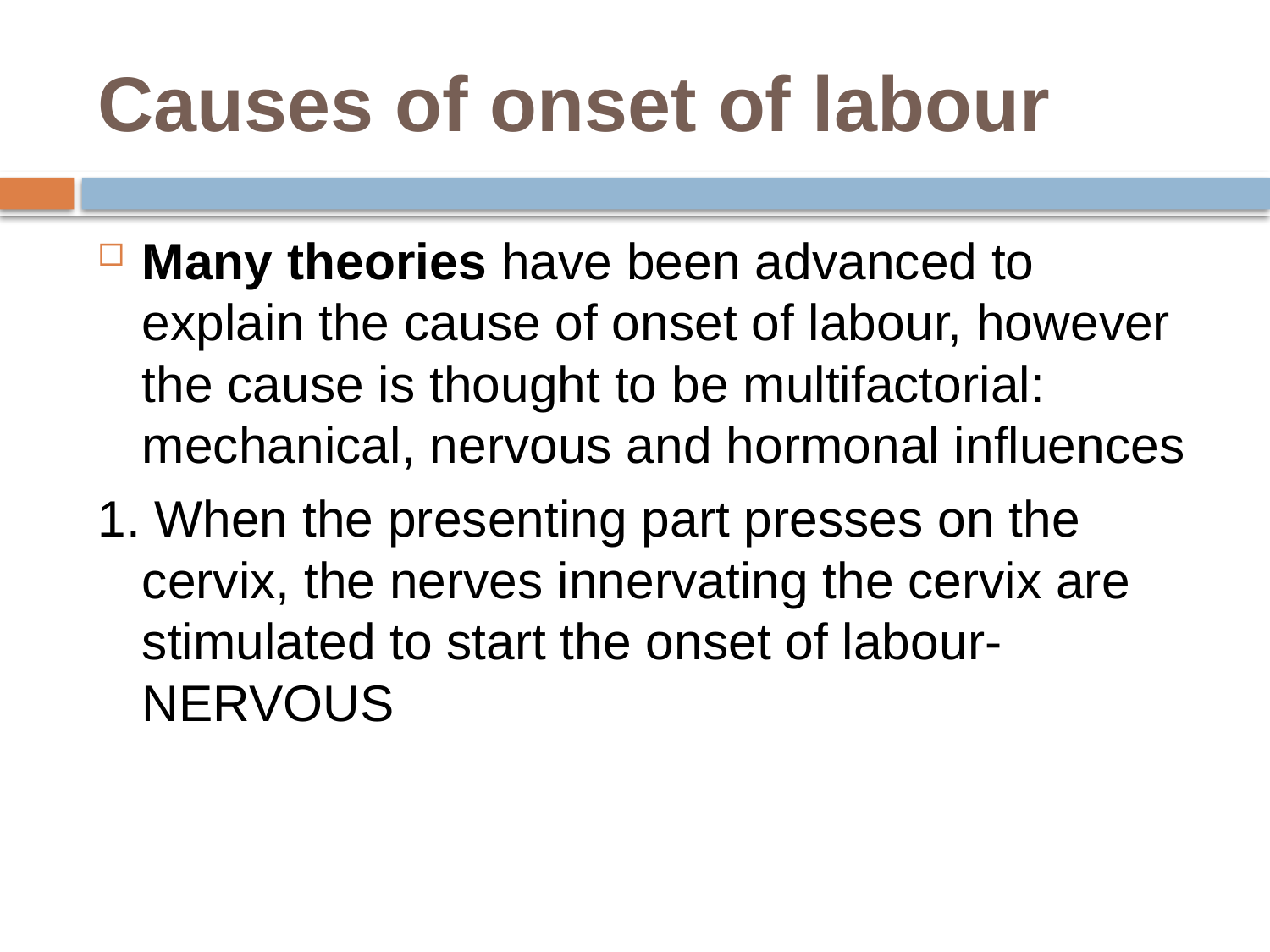

# Causes of onset of labour
Many theories have been advanced to explain the cause of onset of labour, however the cause is thought to be multifactorial: mechanical, nervous and hormonal influences
1. When the presenting part presses on the cervix, the nerves innervating the cervix are stimulated to start the onset of labour- NERVOUS